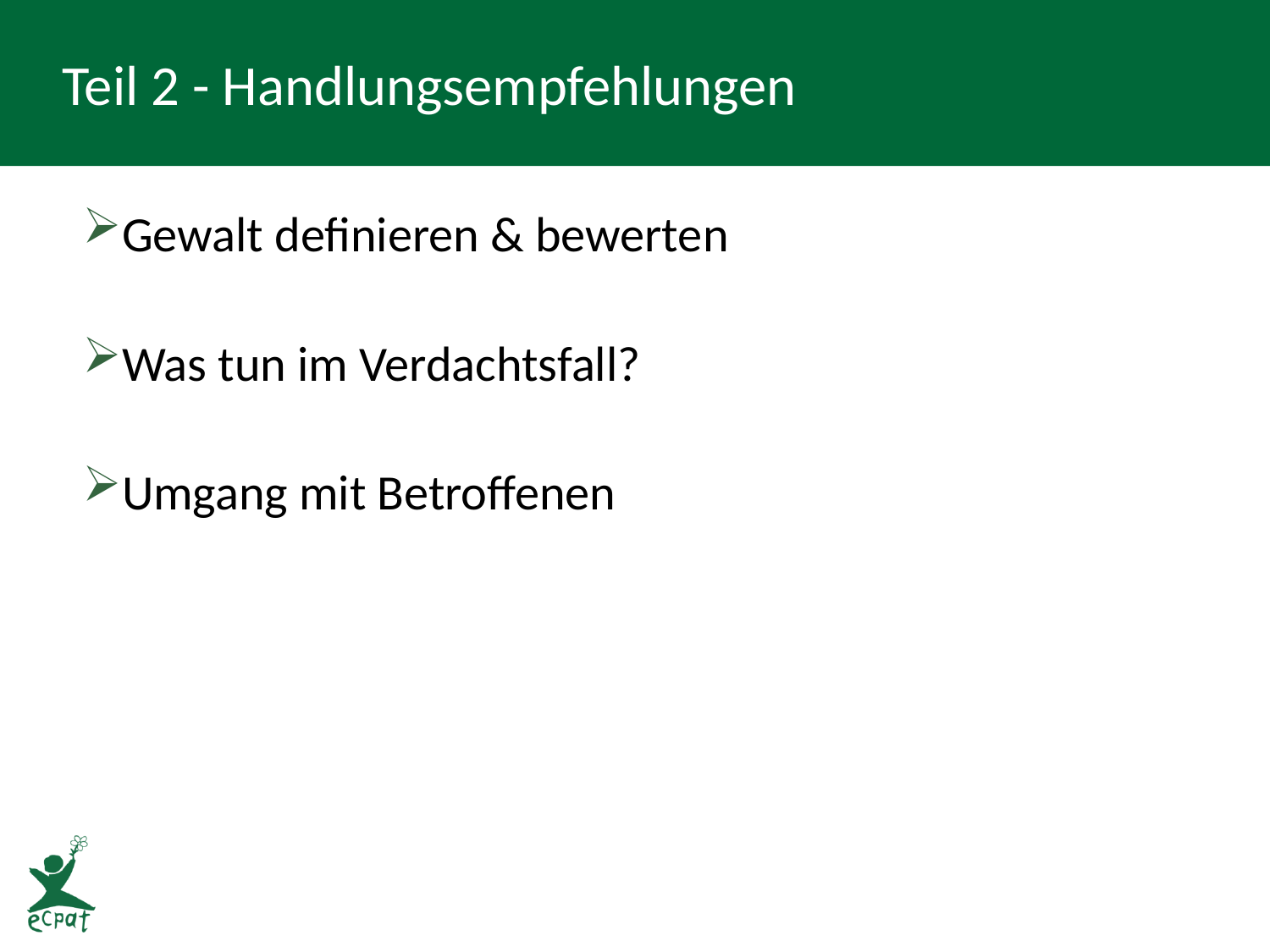

# Teil 2 - Handlungsempfehlungen
Gewalt definieren & bewerten

Was tun im Verdachtsfall?

Umgang mit Betroffenen